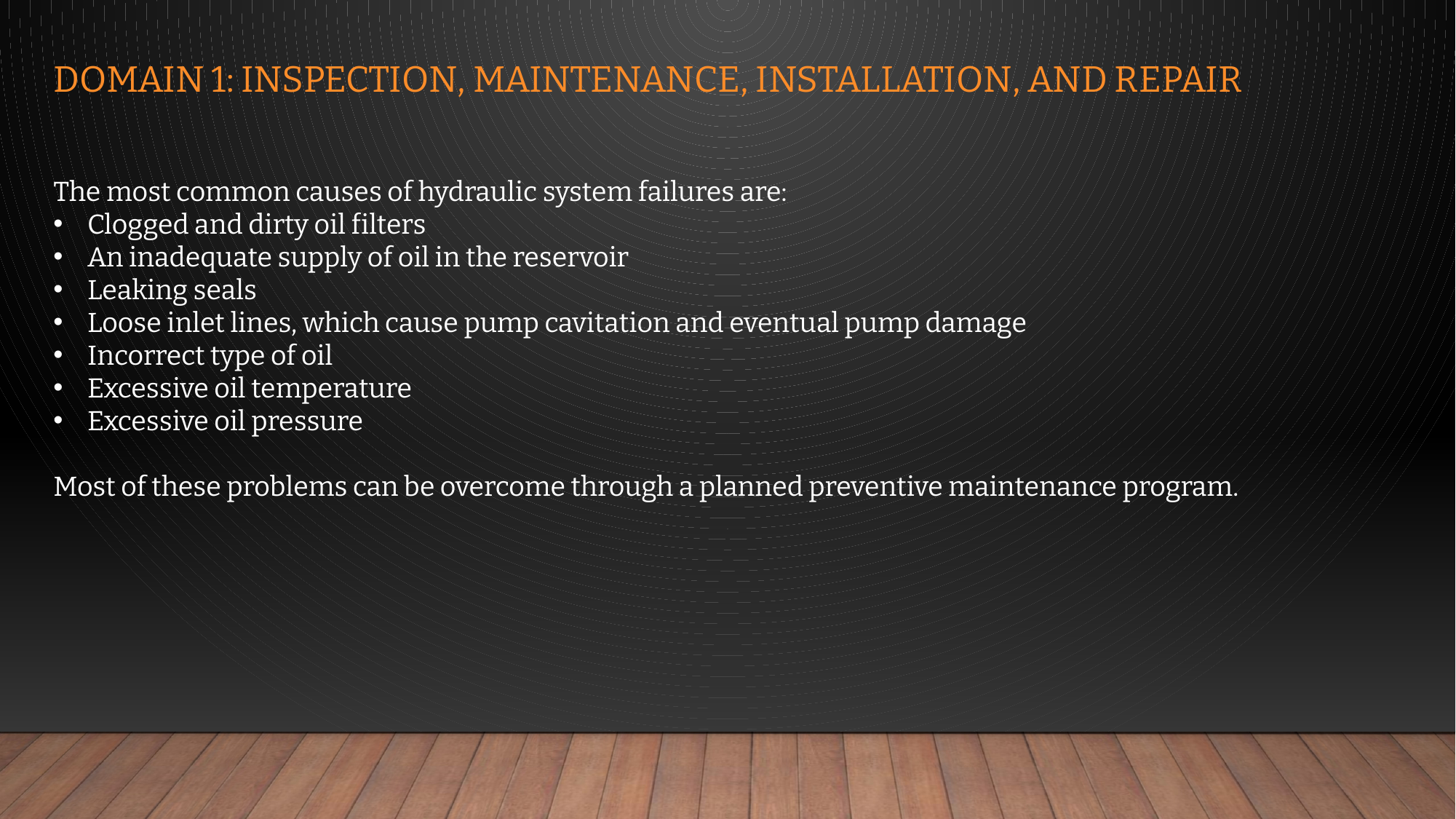

# Domain 1: inspection, maintenance, installation, and repair
The most common causes of hydraulic system failures are:
Clogged and dirty oil filters
An inadequate supply of oil in the reservoir
Leaking seals
Loose inlet lines, which cause pump cavitation and eventual pump damage
Incorrect type of oil
Excessive oil temperature
Excessive oil pressure

Most of these problems can be overcome through a planned preventive maintenance program.